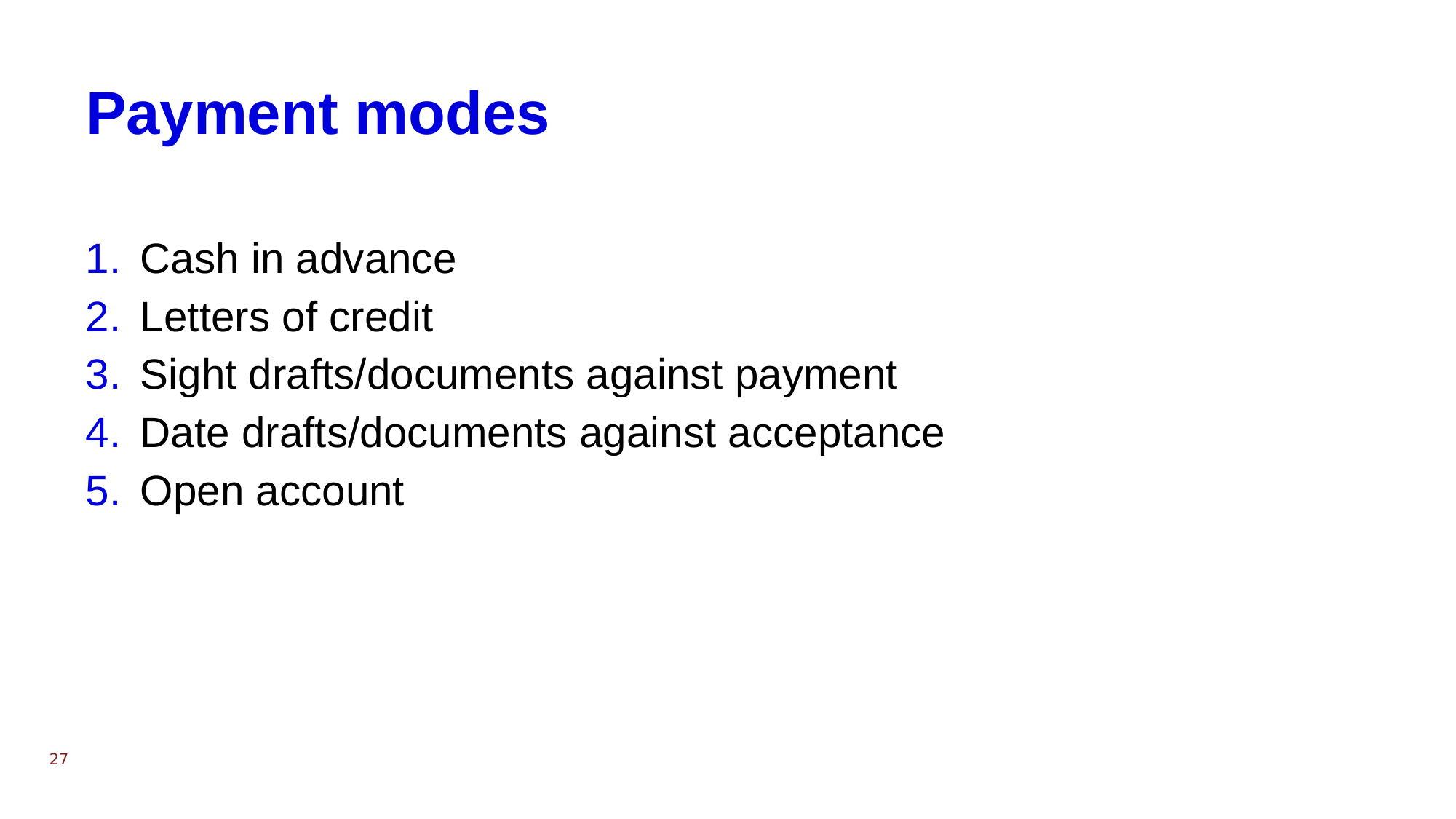

# Payment modes
Cash in advance
Letters of credit
Sight drafts/documents against payment
Date drafts/documents against acceptance
Open account
27